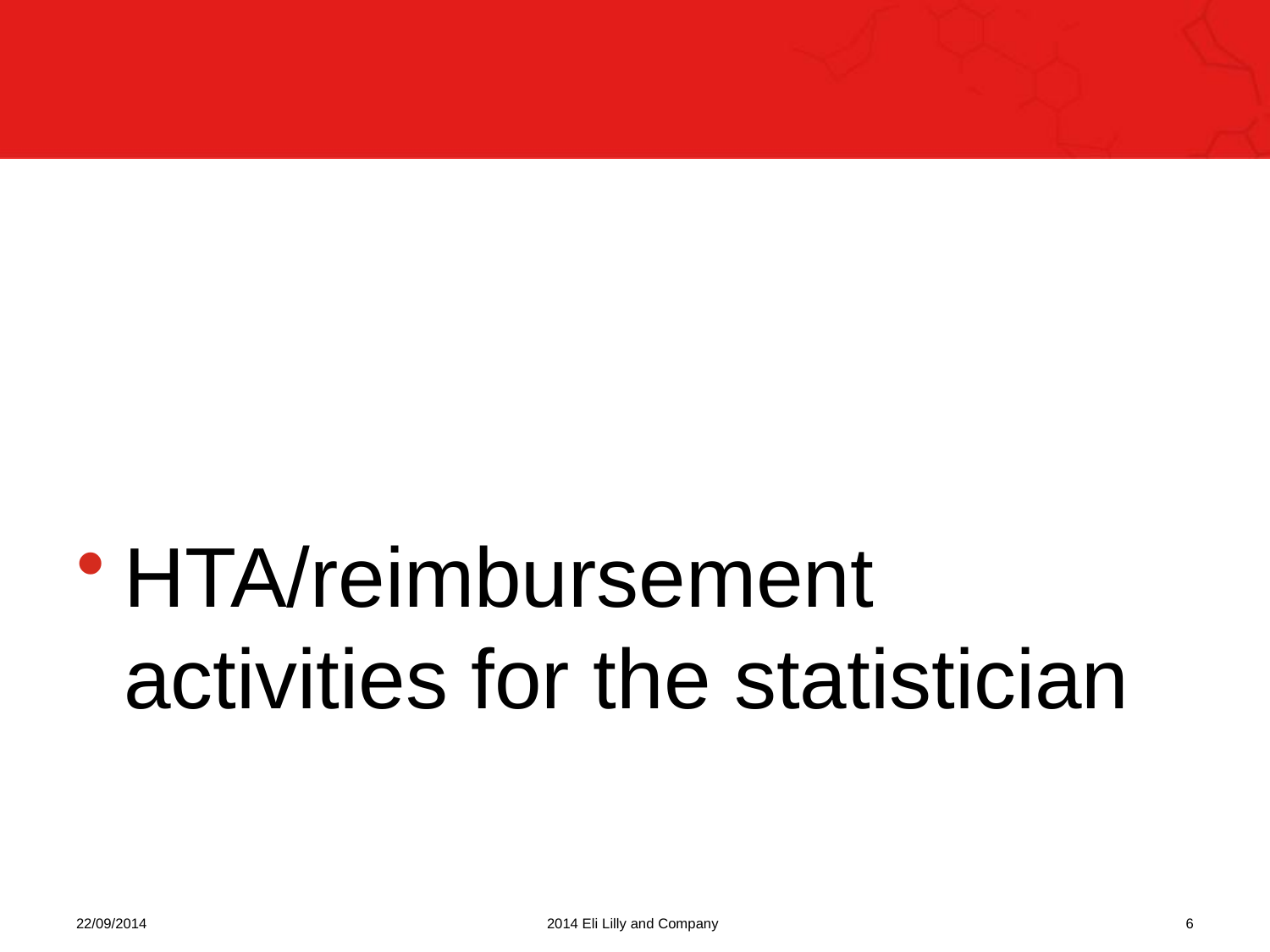

#

HTA/reimbursement activities for the statistician
22/09/2014
2014 Eli Lilly and Company
6